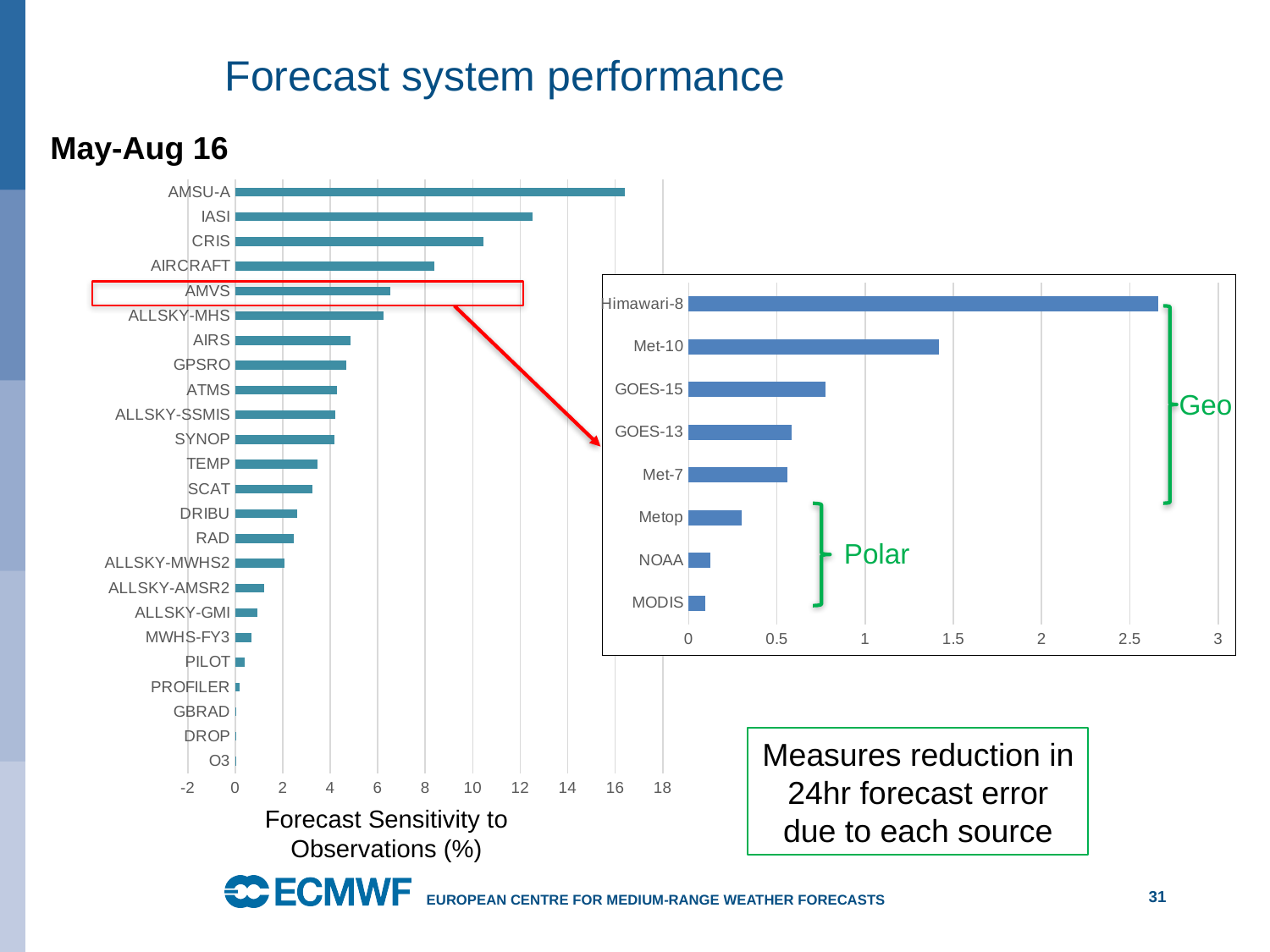

# Forecast system performance
May-Aug 16

### Chart

| Category |  |
|---|---|
| O3 | -0.0072355032519753025 |
| DROP | 0.008925912779872912 |
| GBRAD | 0.040705841267920276 |
| PROFILER | 0.16950495529653664 |
| PILOT | 0.3839426931350267 |
| MWHS-FY3 | 0.6755823745032472 |
| ALLSKY-GMI | 0.943000574545203 |
| ALLSKY-AMSR2 | 1.221008031993397 |
| ALLSKY-MWHS2 | 2.0575362013654255 |
| RAD | 2.460653 |
| DRIBU | 2.5959389756351277 |
| SCAT | 3.244875495852833 |
| TEMP | 3.4637335284568103 |
| SYNOP | 4.172719725540033 |
| ALLSKY-SSMIS | 4.219133738031941 |
| ATMS | 4.286773972959365 |
| GPSRO | 4.661435010413872 |
| AIRS | 4.8468550452656 |
| ALLSKY-MHS | 6.230975440431783 |
| AMVS | 6.518888 |
| AIRCRAFT | 8.3702575070579 |
| CRIS | 10.470254869110107 |
| IASI | 12.503504220531159 |
| AMSU-A | 16.39874 |

### Chart

| Category |  |
|---|---|
| MODIS | 0.09406360654782969 |
| NOAA | 0.12515682050039192 |
| Metop | 0.3015975008598995 |
| Met-7 | 0.5593331176969437 |
| GOES-13 | 0.582397459800923 |
| GOES-15 | 0.7752023135901975 |
| Met-10 | 1.420591038071468 |
| Himawari-8 | 2.6605465654095184 |

Geo

Polar
Measures reduction in 24hr forecast error due to each source
Forecast Sensitivity to Observations (%)
31